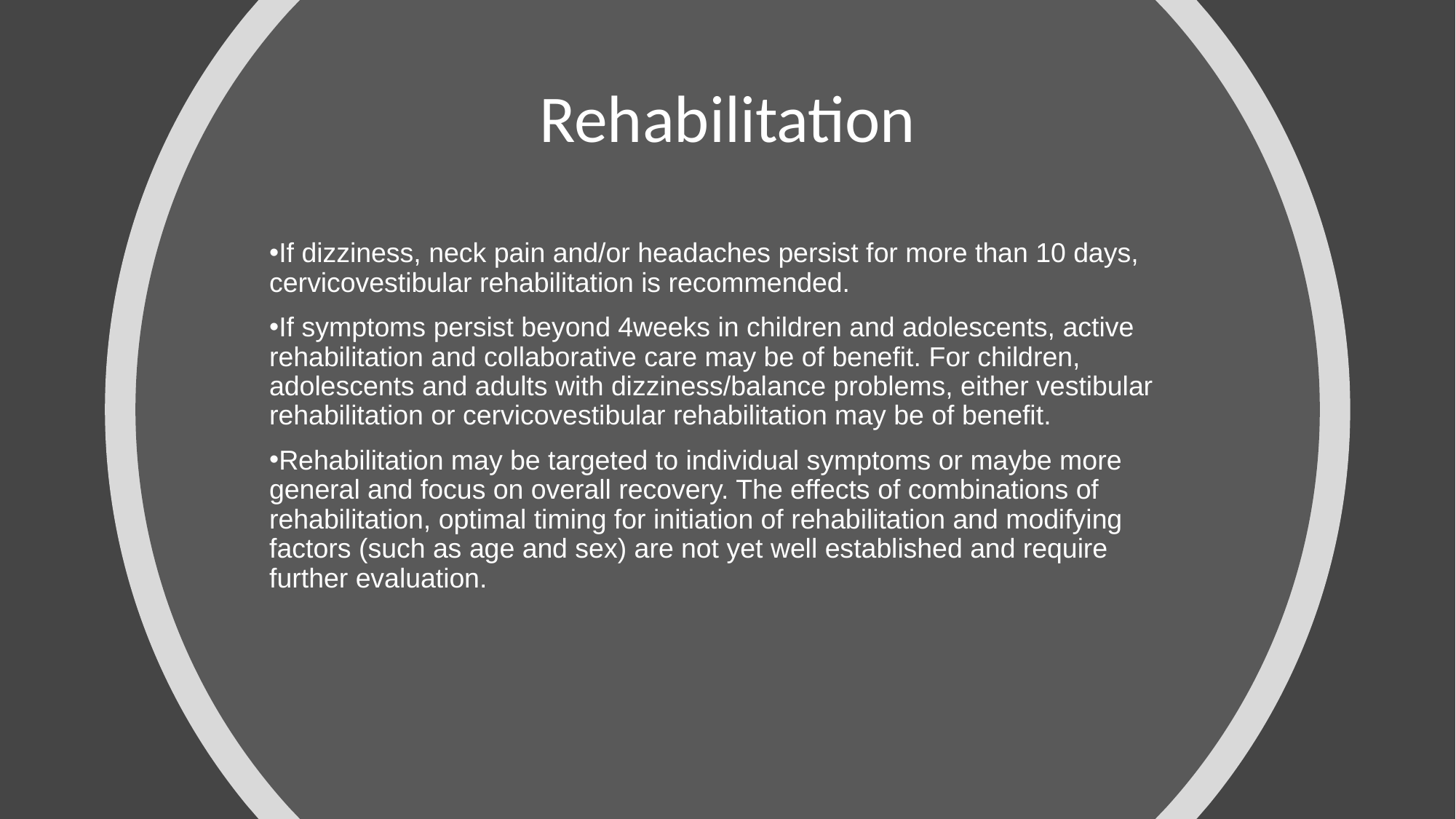

# Rehabilitation
If dizziness, neck pain and/or headaches persist for more than 10 days, cervicovestibular rehabilitation is recommended.
If symptoms persist beyond 4weeks in children and adolescents, active rehabilitation and collaborative care may be of benefit. For children, adolescents and adults with dizziness/balance problems, either vestibular rehabilitation or cervicovestibular rehabilitation may be of benefit.
Rehabilitation may be targeted to individual symptoms or maybe more general and focus on overall recovery. The effects of combinations of rehabilitation, optimal timing for initiation of rehabilitation and modifying factors (such as age and sex) are not yet well established and require further evaluation.